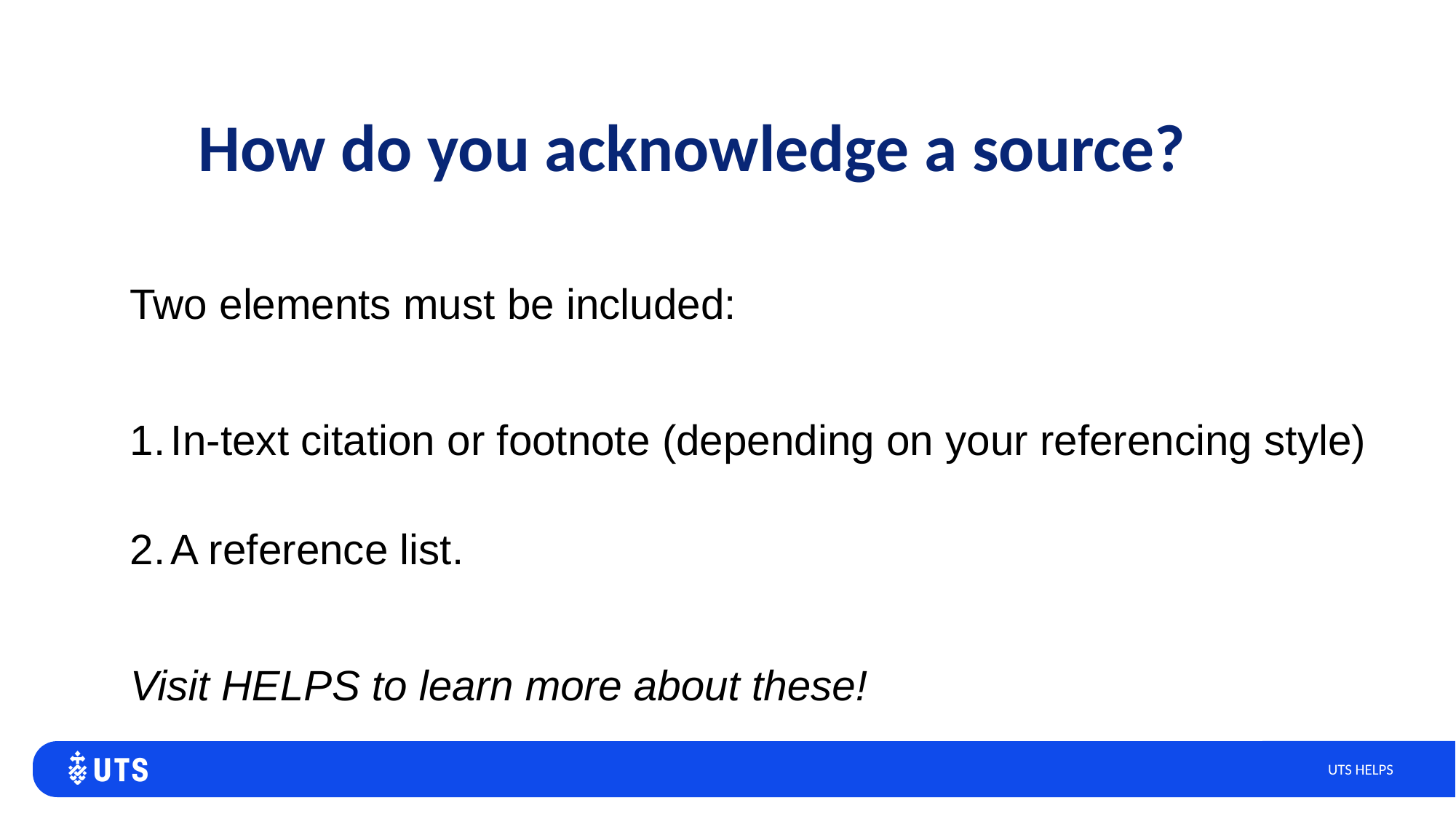

# How do you acknowledge a source?
Two elements must be included:

In-text citation or footnote (depending on your referencing style)

A reference list.

Visit HELPS to learn more about these!

UTS HELPS